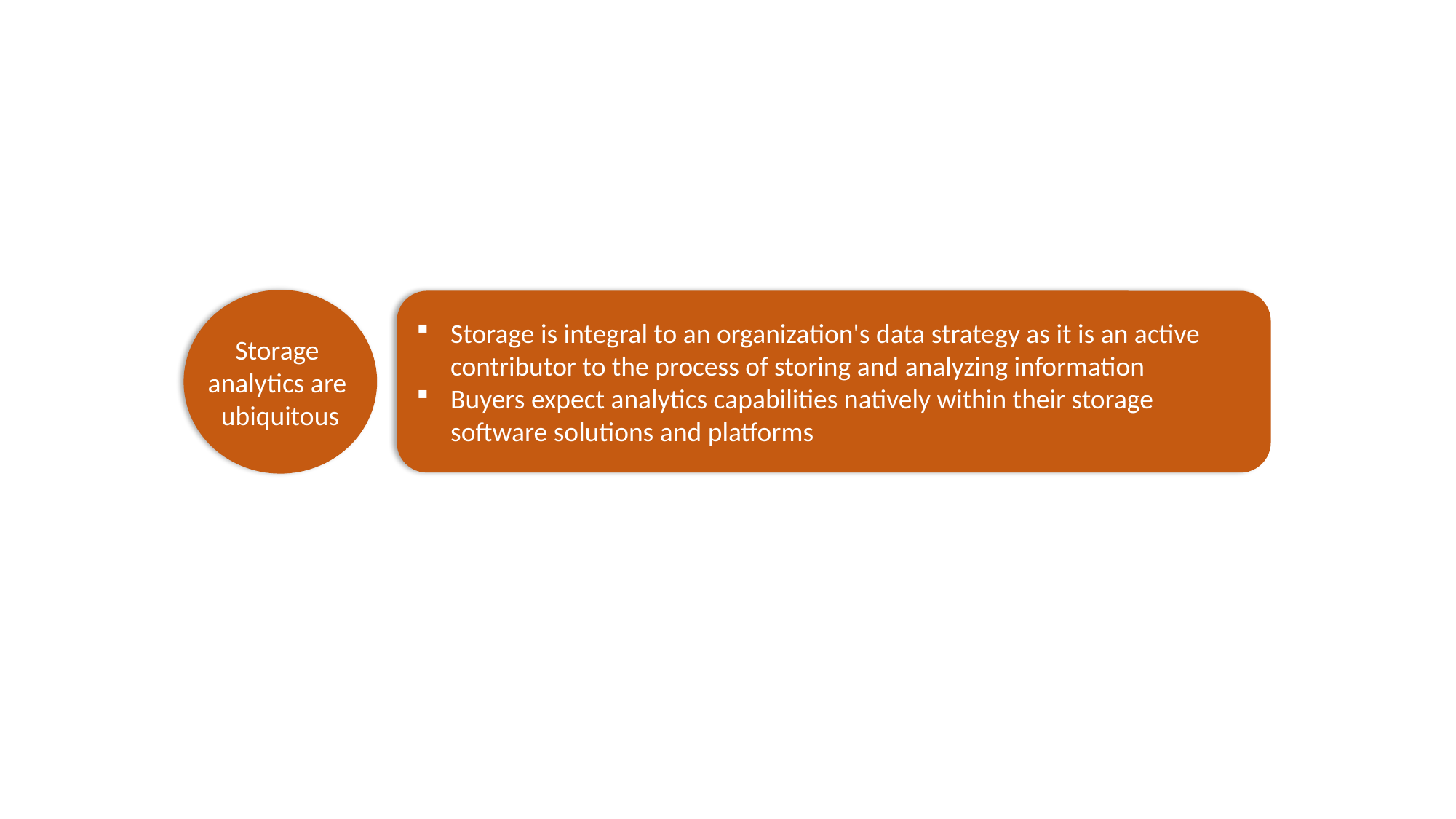

#
Storage
analytics are
ubiquitous
Storage is integral to an organization's data strategy as it is an active contributor to the process of storing and analyzing information
Buyers expect analytics capabilities natively within their storage software solutions and platforms